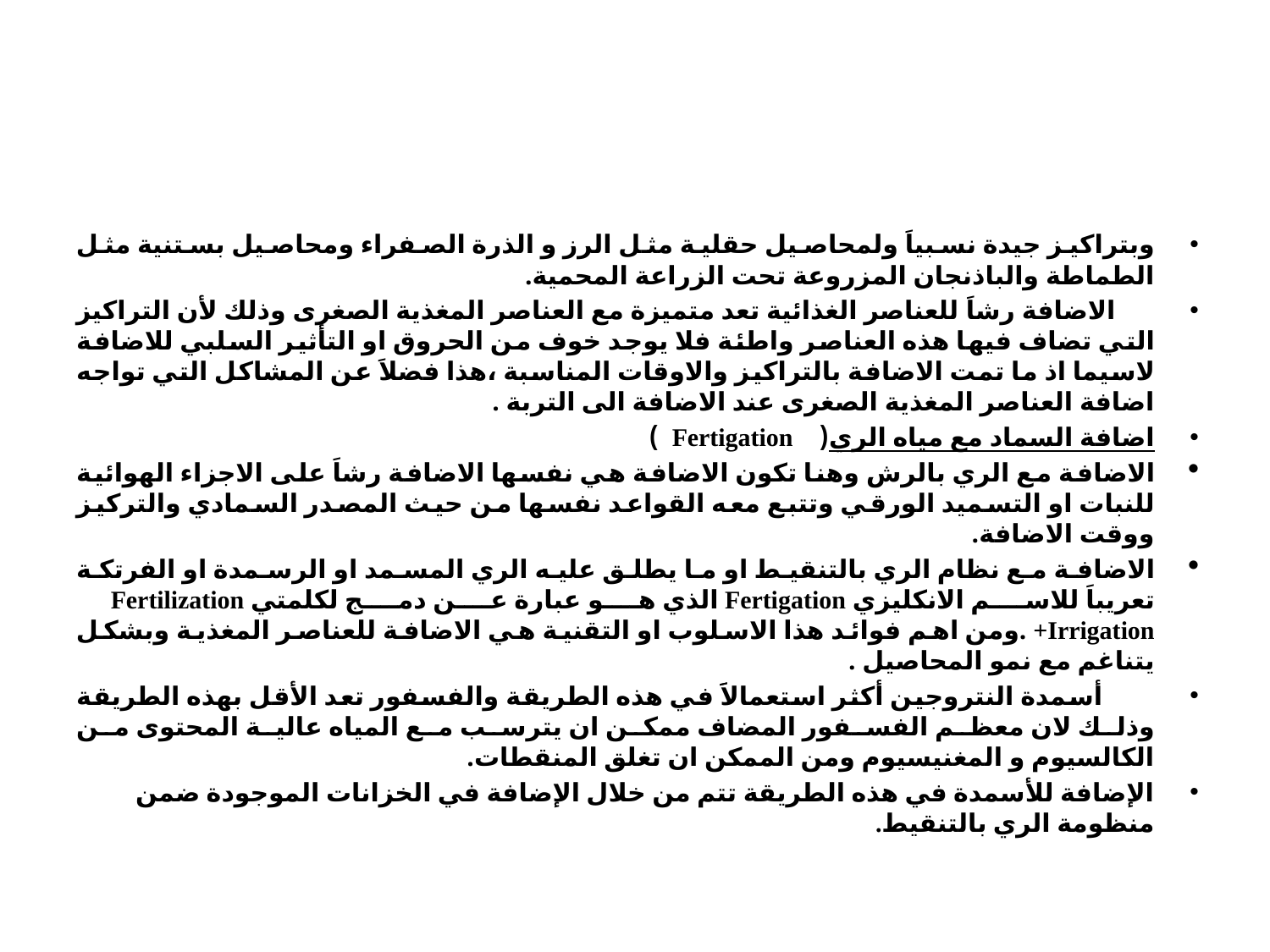

#
وبتراكيز جيدة نسبياَ ولمحاصيل حقلية مثل الرز و الذرة الصفراء ومحاصيل بستنية مثل الطماطة والباذنجان المزروعة تحت الزراعة المحمية.
      الاضافة رشاَ للعناصر الغذائية تعد متميزة مع العناصر المغذية الصغرى وذلك لأن التراكيز التي تضاف فيها هذه العناصر واطئة فلا يوجد خوف من الحروق او التأثير السلبي للاضافة لاسيما اذ ما تمت الاضافة بالتراكيز والاوقات المناسبة ،هذا فضلاَ عن المشاكل التي تواجه اضافة العناصر المغذية الصغرى عند الاضافة الى التربة .
اضافة السماد مع مياه الري(    Fertigation  )
الاضافة مع الري بالرش وهنا تكون الاضافة هي نفسها الاضافة رشاَ على الاجزاء الهوائية للنبات او التسميد الورقي وتتبع معه القواعد نفسها من حيث المصدر السمادي والتركيز ووقت الاضافة.
الاضافة مع نظام الري بالتنقيط او ما يطلق عليه الري المسمد او الرسمدة او الفرتكة تعريباَ للاسم الانكليزي Fertigation الذي هو عبارة عن دمج لكلمتي Fertilization +Irrigation .ومن اهم فوائد هذا الاسلوب او التقنية هي الاضافة للعناصر المغذية وبشكل يتناغم مع نمو المحاصيل .
        أسمدة النتروجين أكثر استعمالاََ في هذه الطريقة والفسفور تعد الأقل بهذه الطريقة وذلك لان معظم الفسفور المضاف ممكن ان يترسب مع المياه عالية المحتوى من الكالسيوم و المغنيسيوم ومن الممكن ان تغلق المنقطات.
الإضافة للأسمدة في هذه الطريقة تتم من خلال الإضافة في الخزانات الموجودة ضمن منظومة الري بالتنقيط.